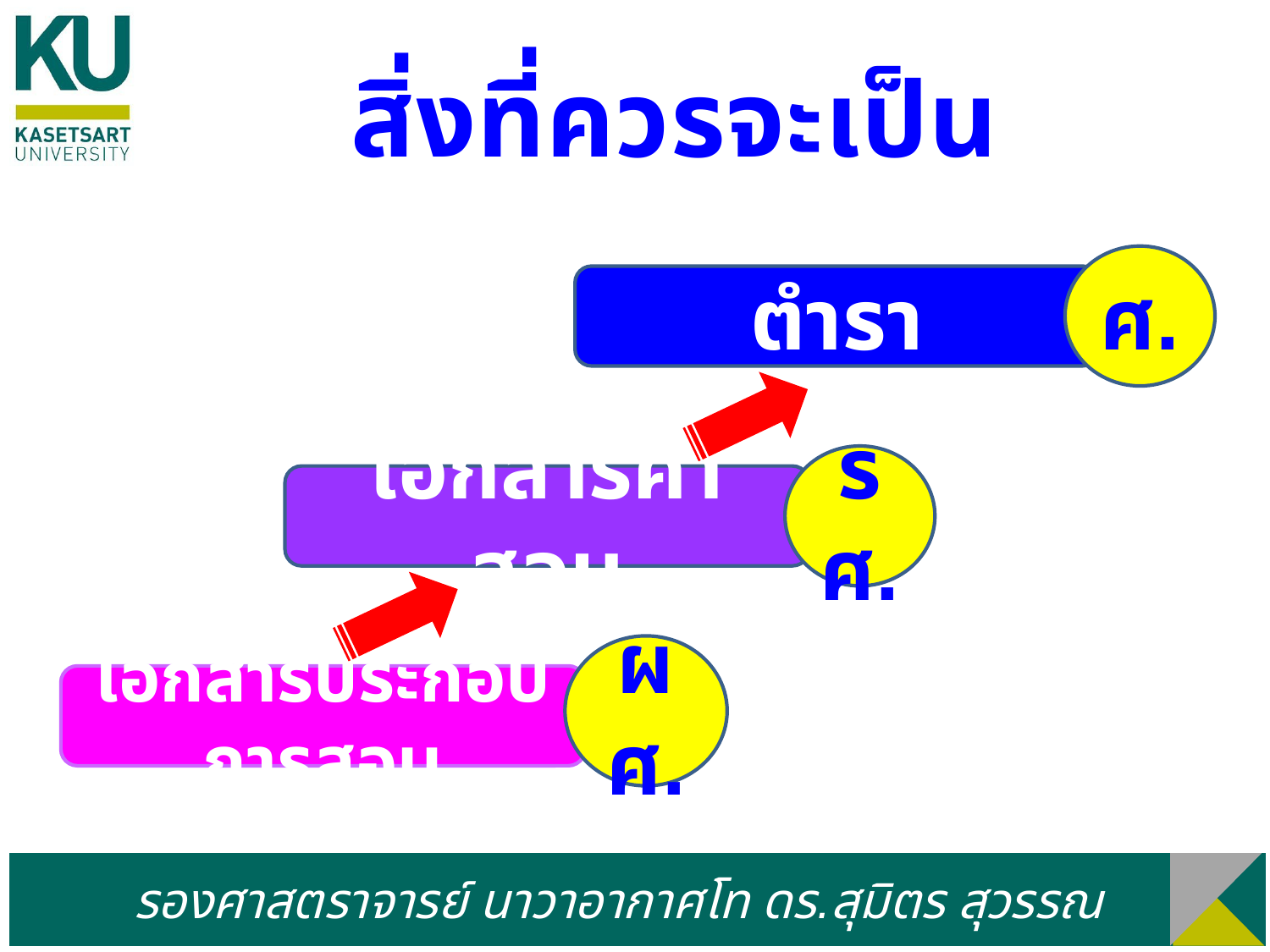

สิ่งที่ควรจะเป็น
ศ.
ตำรา

รศ.
เอกสารคำสอน

ผศ.
เอกสารประกอบการสอน
รองศาสตราจารย์ นาวาอากาศโท ดร.สุมิตร สุวรรณ